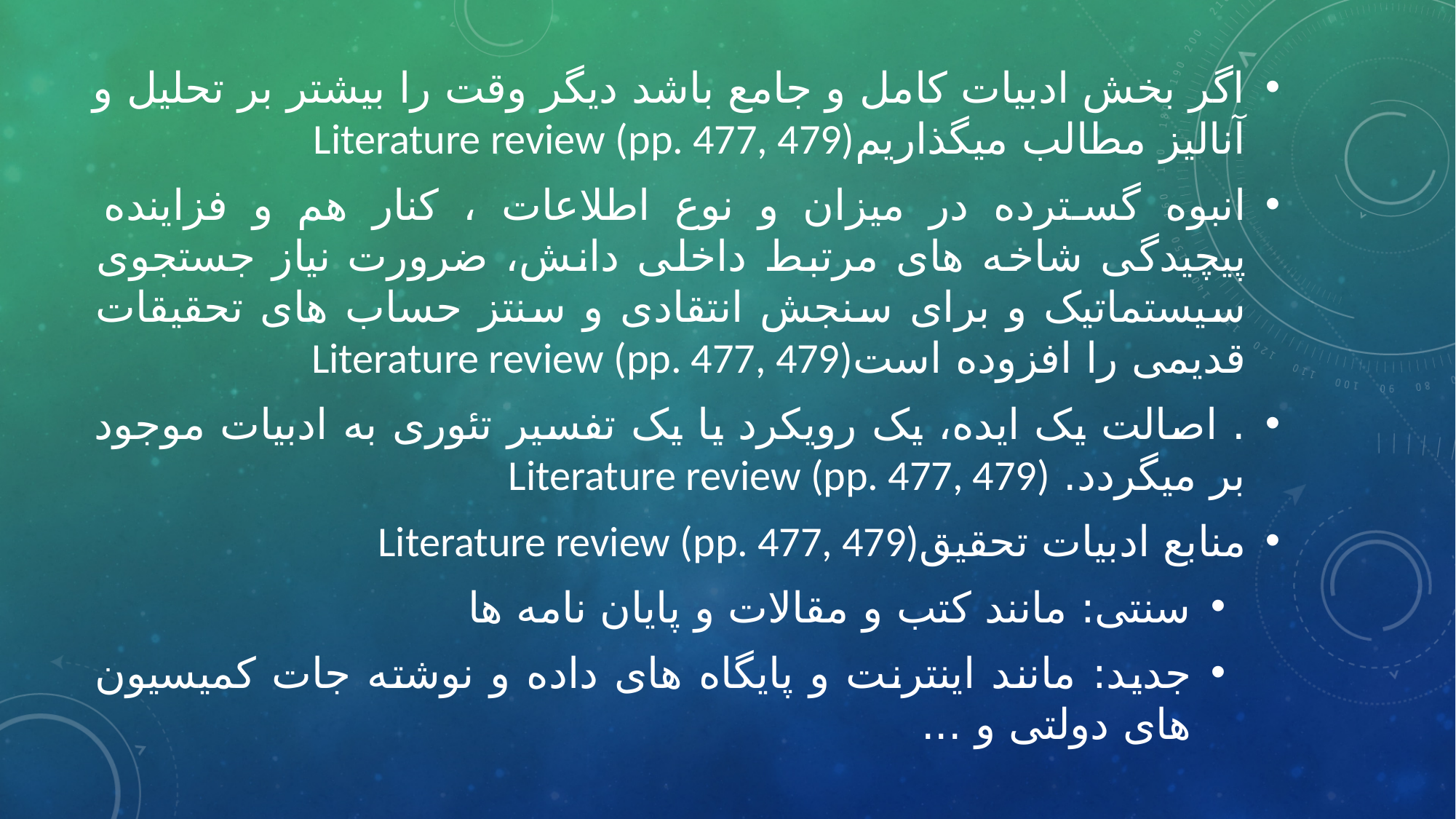

اگر بخش ادبیات کامل و جامع باشد دیگر وقت را بیشتر بر تحلیل و آنالیز مطالب میگذاریمLiterature review (pp. 477, 479)
انبوه گسترده در میزان و نوع اطلاعات ، کنار هم و فزاینده پیچیدگی شاخه های مرتبط داخلی دانش، ضرورت نیاز جستجوی سیستماتیک و برای سنجش انتقادی و سنتز حساب های تحقیقات قدیمی را افزوده استLiterature review (pp. 477, 479)
. اصالت یک ایده، یک رویکرد یا یک تفسیر تئوری به ادبیات موجود بر میگردد. Literature review (pp. 477, 479)
منابع ادبیات تحقیقLiterature review (pp. 477, 479)
سنتی: مانند کتب و مقالات و پایان نامه ها
جدید: مانند اینترنت و پایگاه های داده و نوشته جات کمیسیون های دولتی و ...